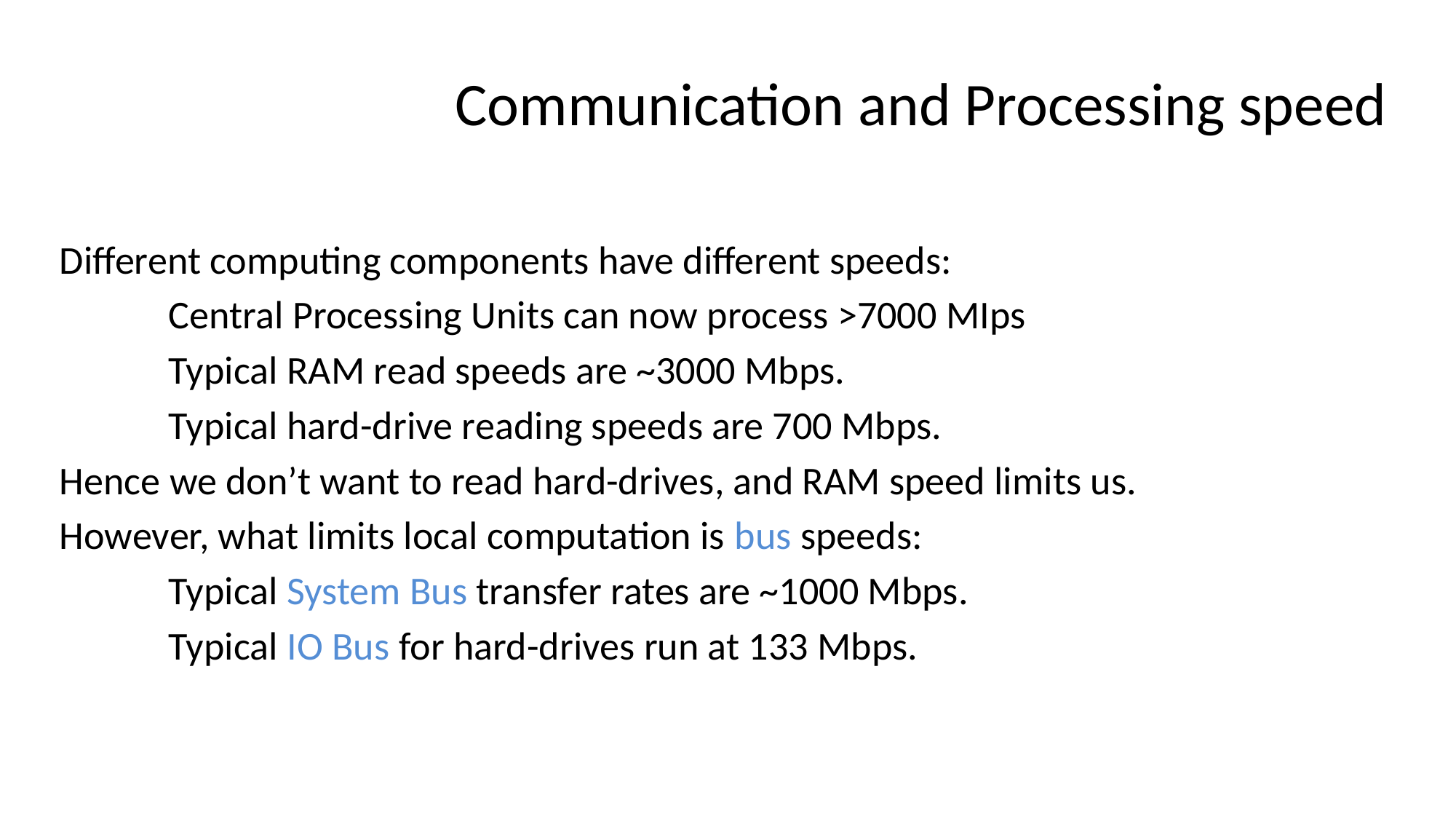

# Communication and Processing speed
Different computing components have different speeds:
	Central Processing Units can now process >7000 MIps
	Typical RAM read speeds are ~3000 Mbps.
	Typical hard-drive reading speeds are 700 Mbps.
Hence we don’t want to read hard-drives, and RAM speed limits us.
However, what limits local computation is bus speeds:
	Typical System Bus transfer rates are ~1000 Mbps.
	Typical IO Bus for hard-drives run at 133 Mbps.